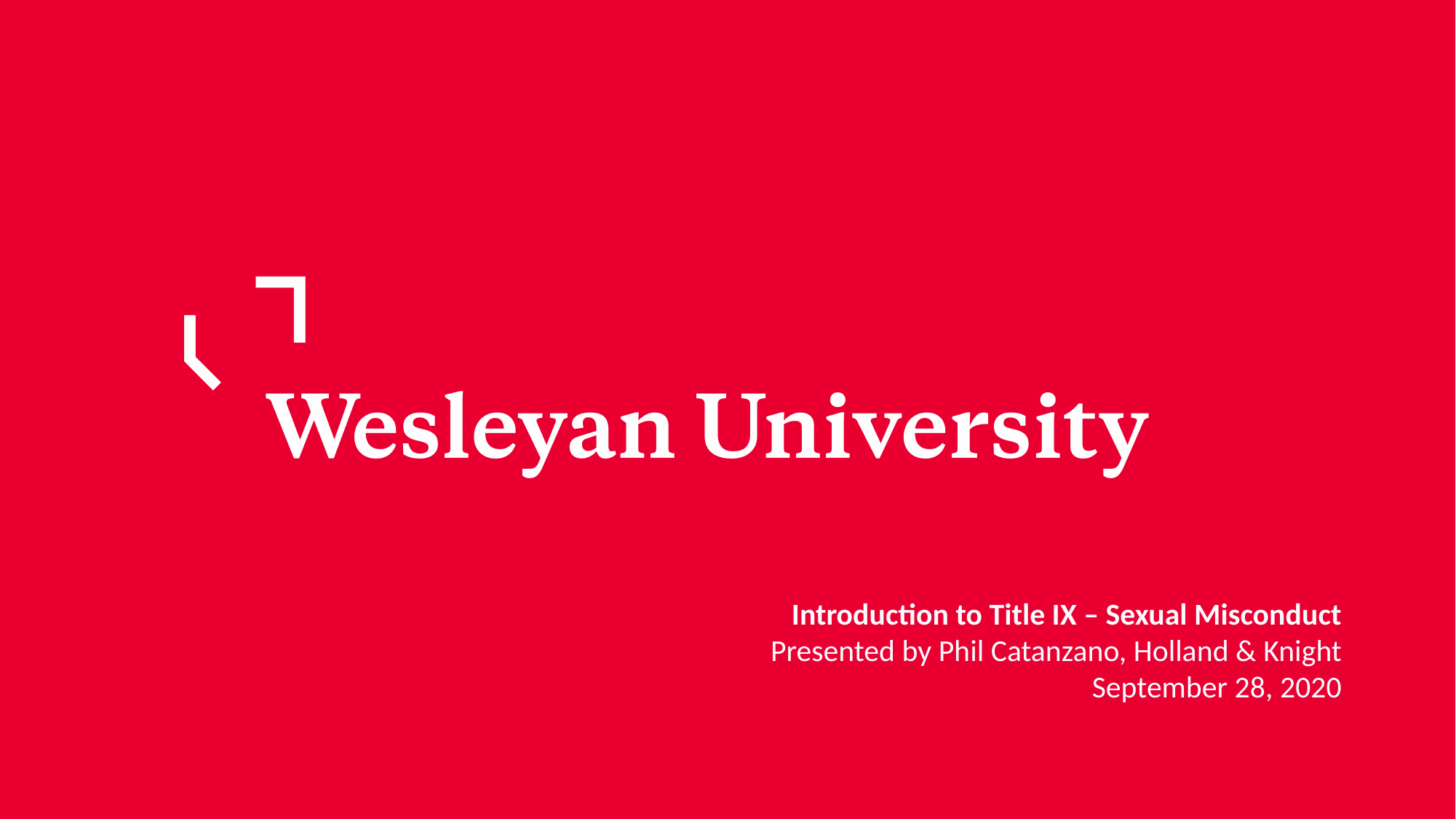

Introduction to Title IX – Sexual Misconduct
Presented by Phil Catanzano, Holland & Knight
September 28, 2020